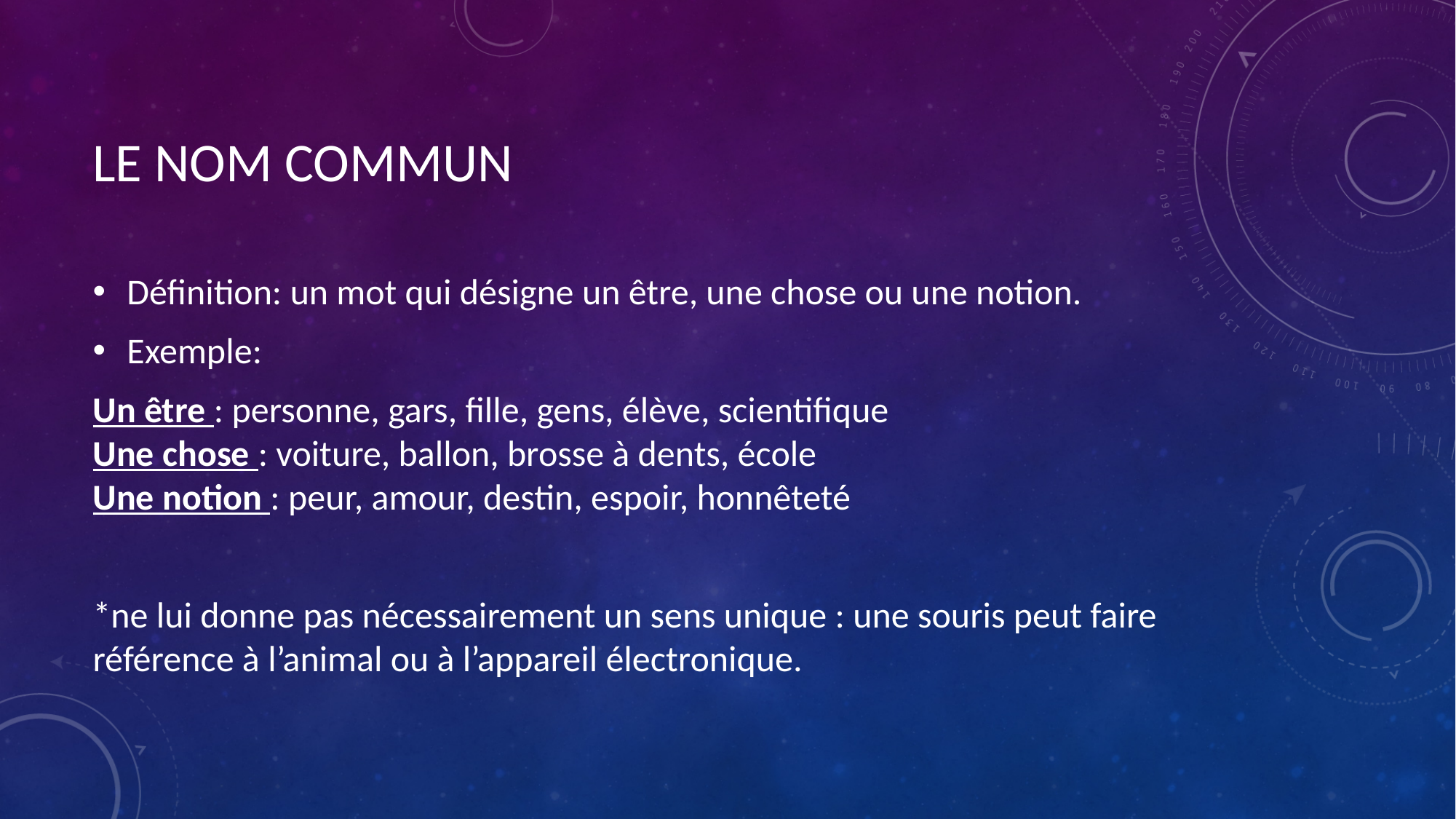

# Le nom COMMUN
Définition: un mot qui désigne un être, une chose ou une notion.
Exemple:
Un être : personne, gars, fille, gens, élève, scientifique
Une chose : voiture, ballon, brosse à dents, école 
Une notion : peur, amour, destin, espoir, honnêteté

*ne lui donne pas nécessairement un sens unique : une souris peut faire référence à l’animal ou à l’appareil électronique.